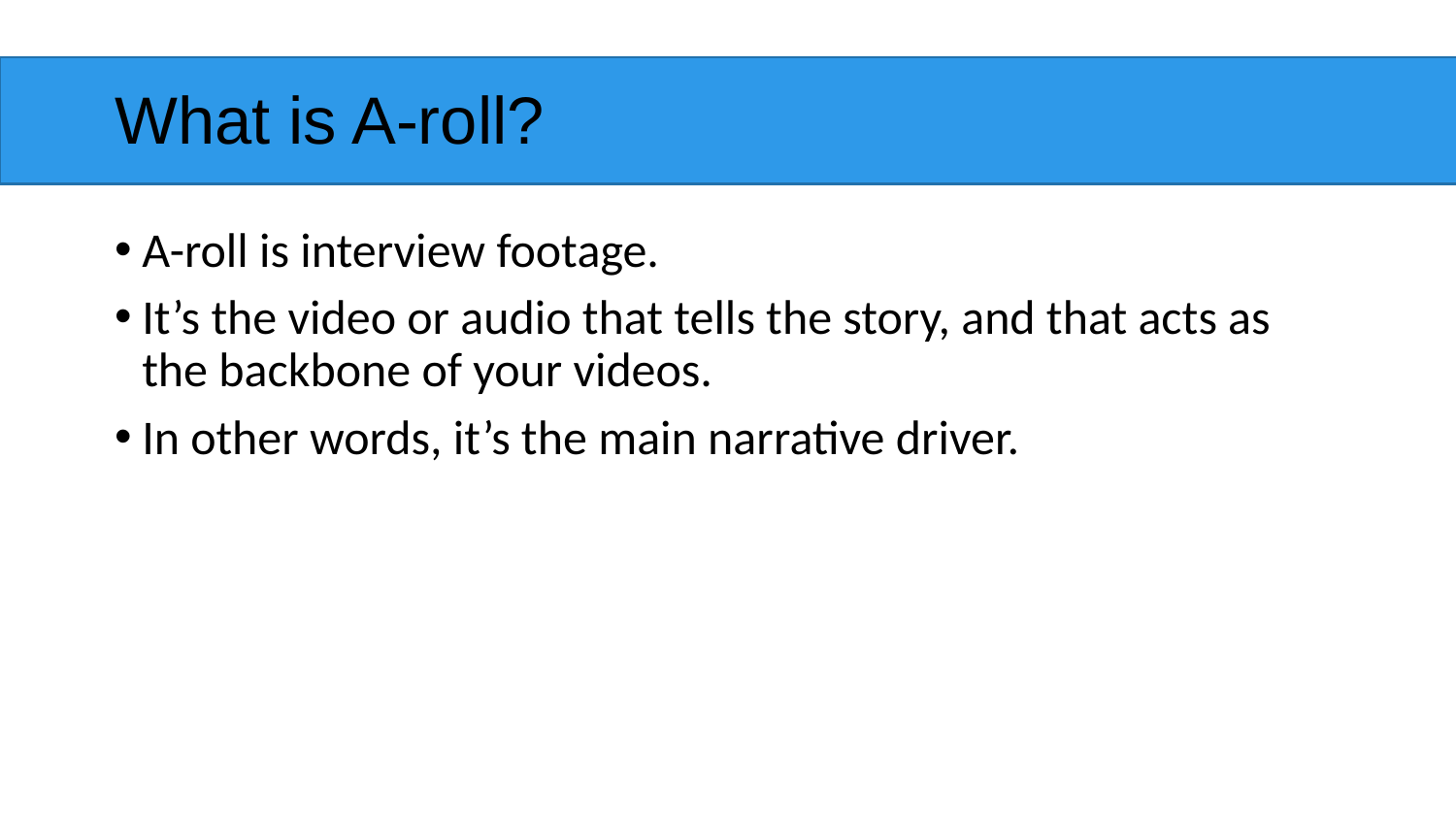

# What is A-roll?
A-roll is interview footage.
It’s the video or audio that tells the story, and that acts as the backbone of your videos.
In other words, it’s the main narrative driver.